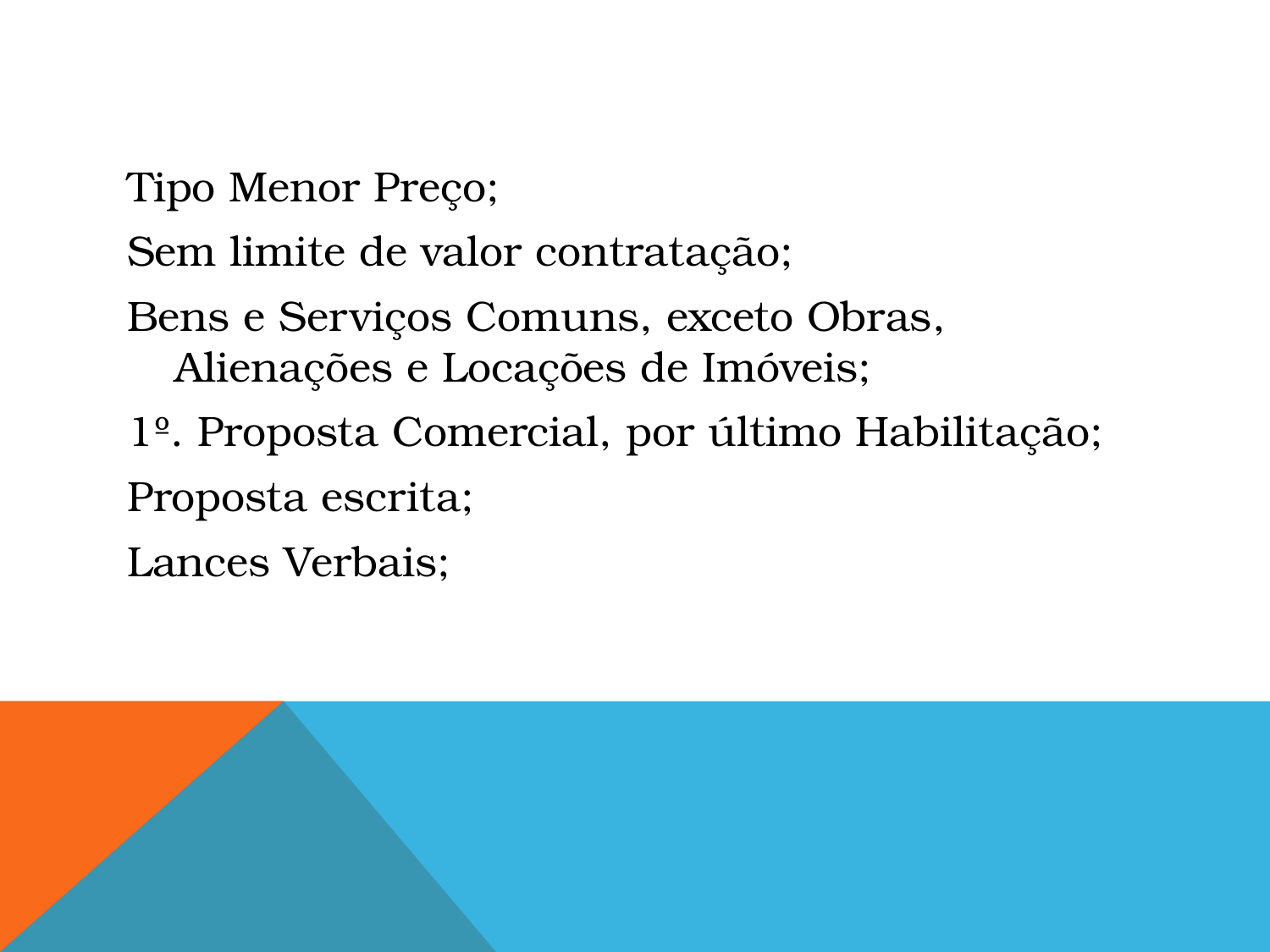

#
Tipo Menor Preço;
Sem limite de valor contratação;
Bens e Serviços Comuns, exceto Obras, Alienações e Locações de Imóveis;
1º. Proposta Comercial, por último Habilitação;
Proposta escrita;
Lances Verbais;